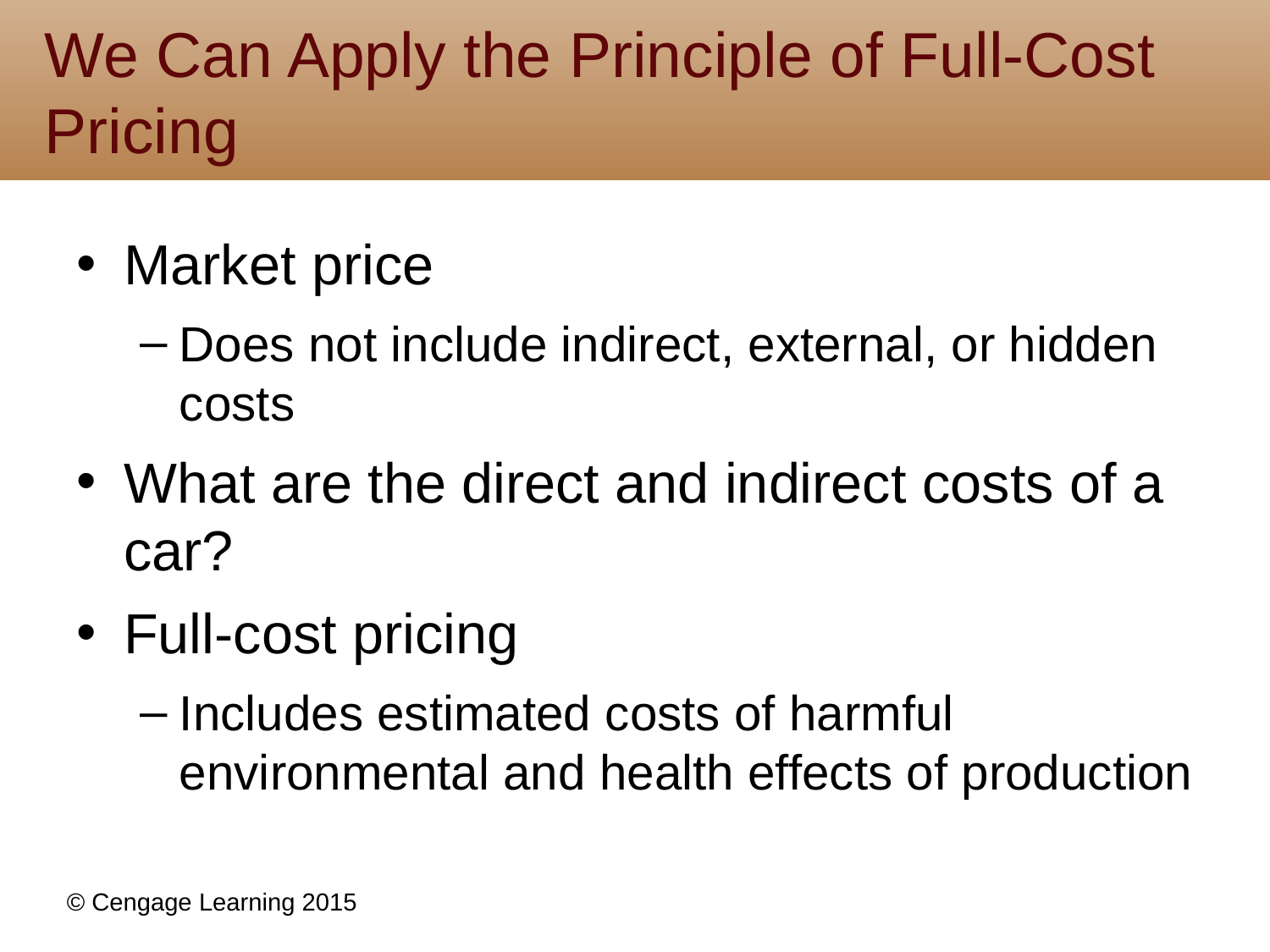

# We Can Apply the Principle of Full-Cost Pricing
Market price
Does not include indirect, external, or hidden costs
What are the direct and indirect costs of a car?
Full-cost pricing
Includes estimated costs of harmful environmental and health effects of production